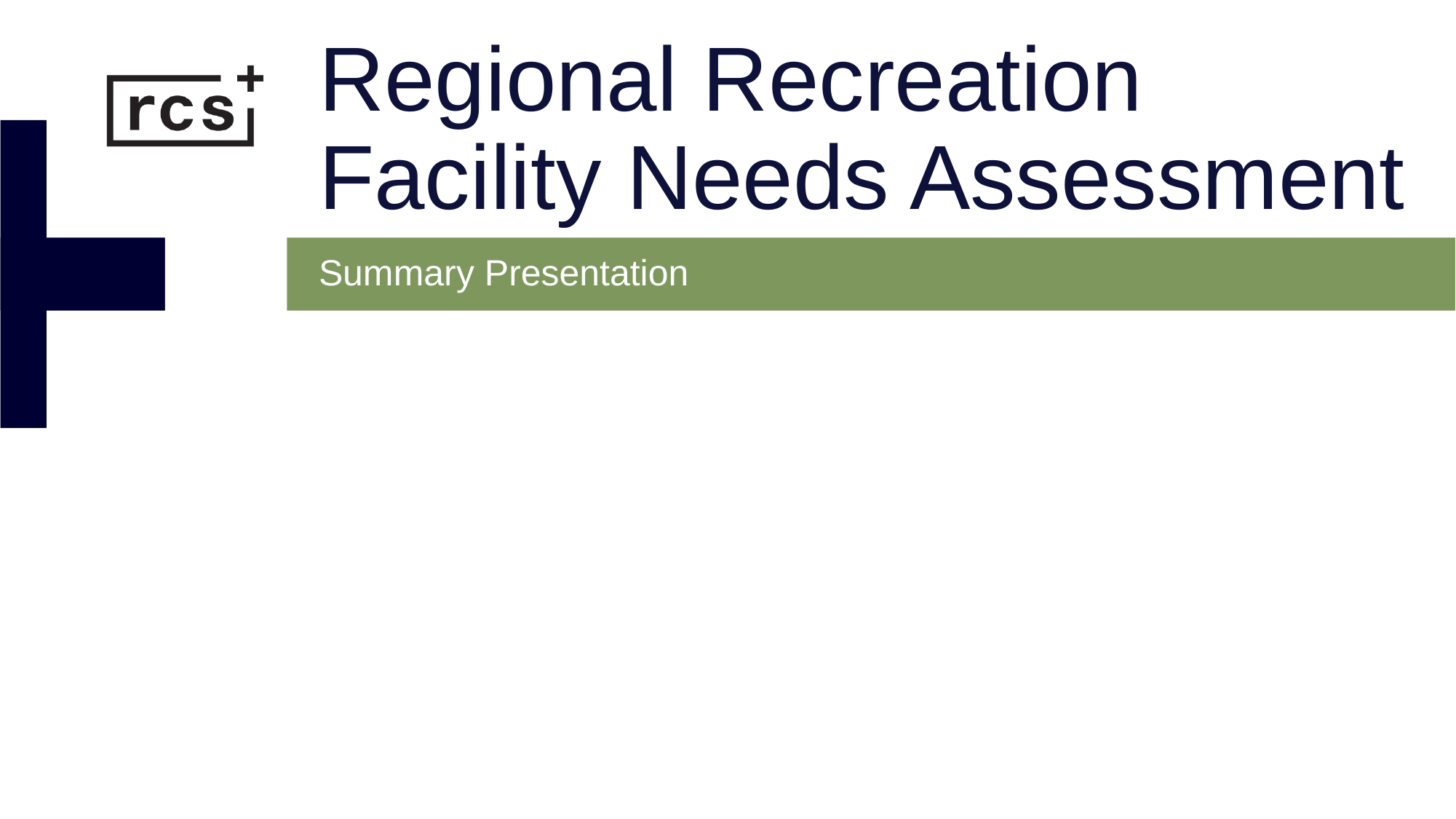

# Regional Recreation Facility Needs Assessment
Summary Presentation